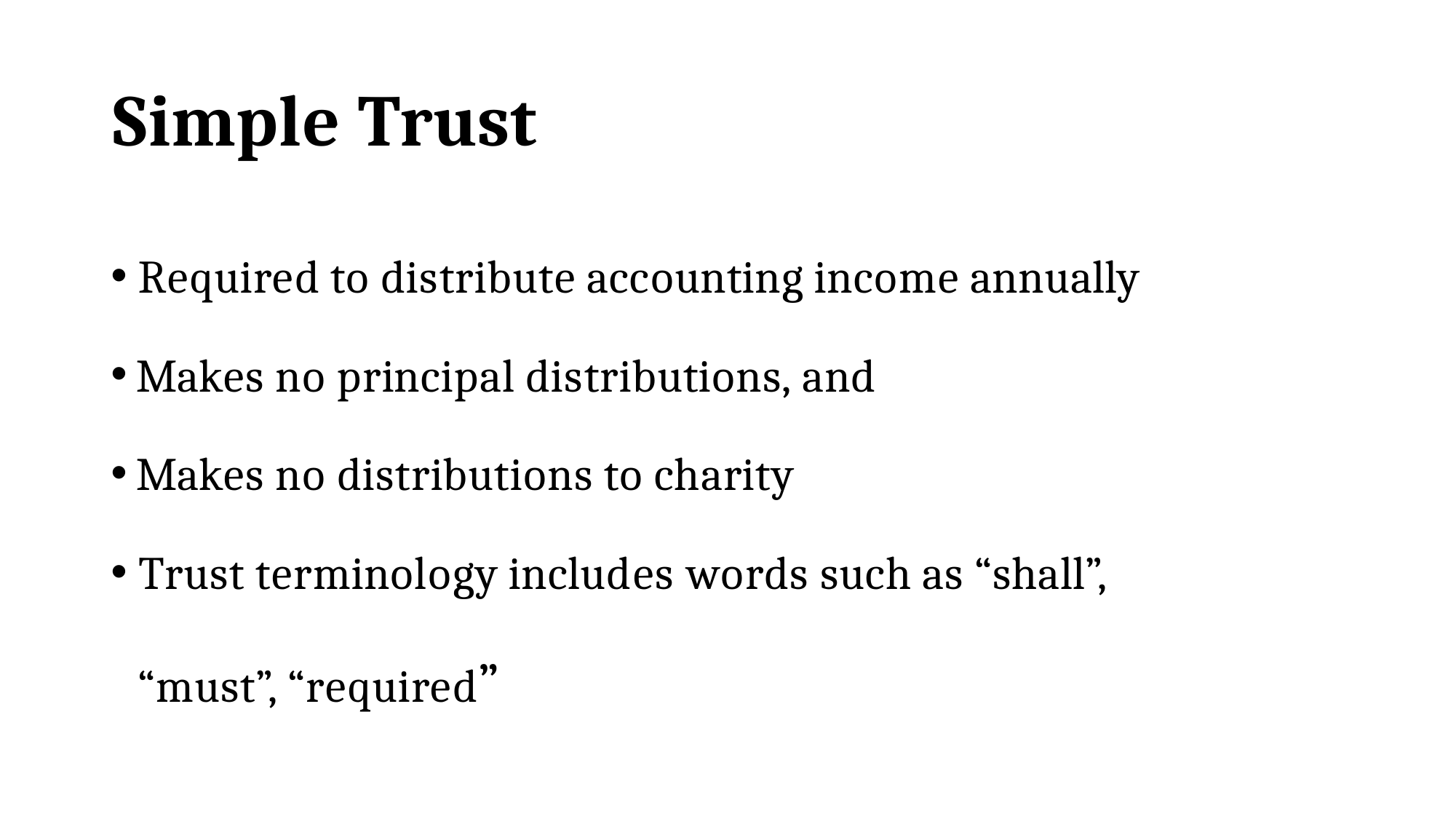

# Simple Trust
Required to distribute accounting income annually
Makes no principal distributions, and
Makes no distributions to charity
Trust terminology includes words such as “shall”, “must”, “required”